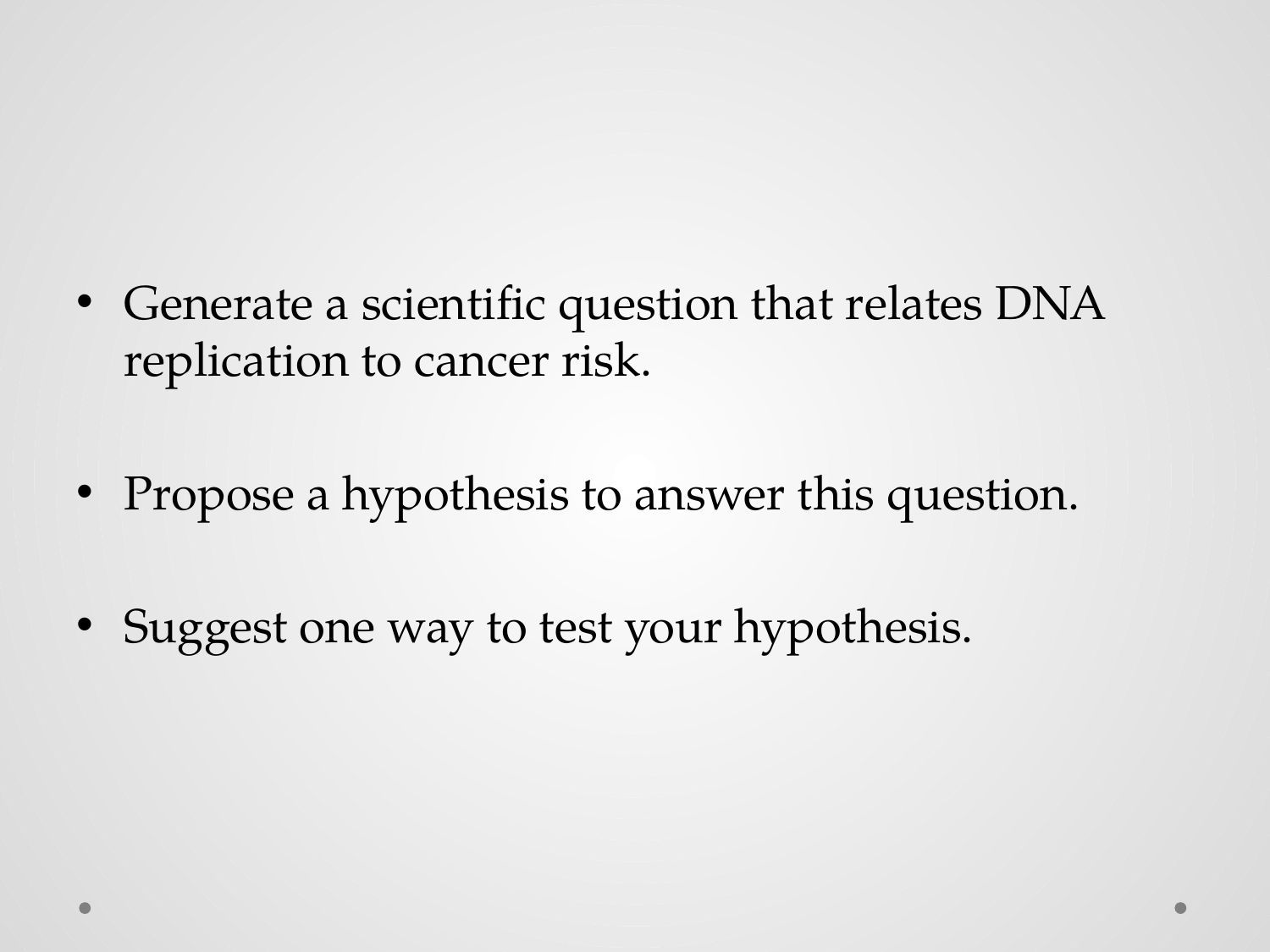

#
Generate a scientific question that relates DNA replication to cancer risk.

Propose a hypothesis to answer this question.

Suggest one way to test your hypothesis.